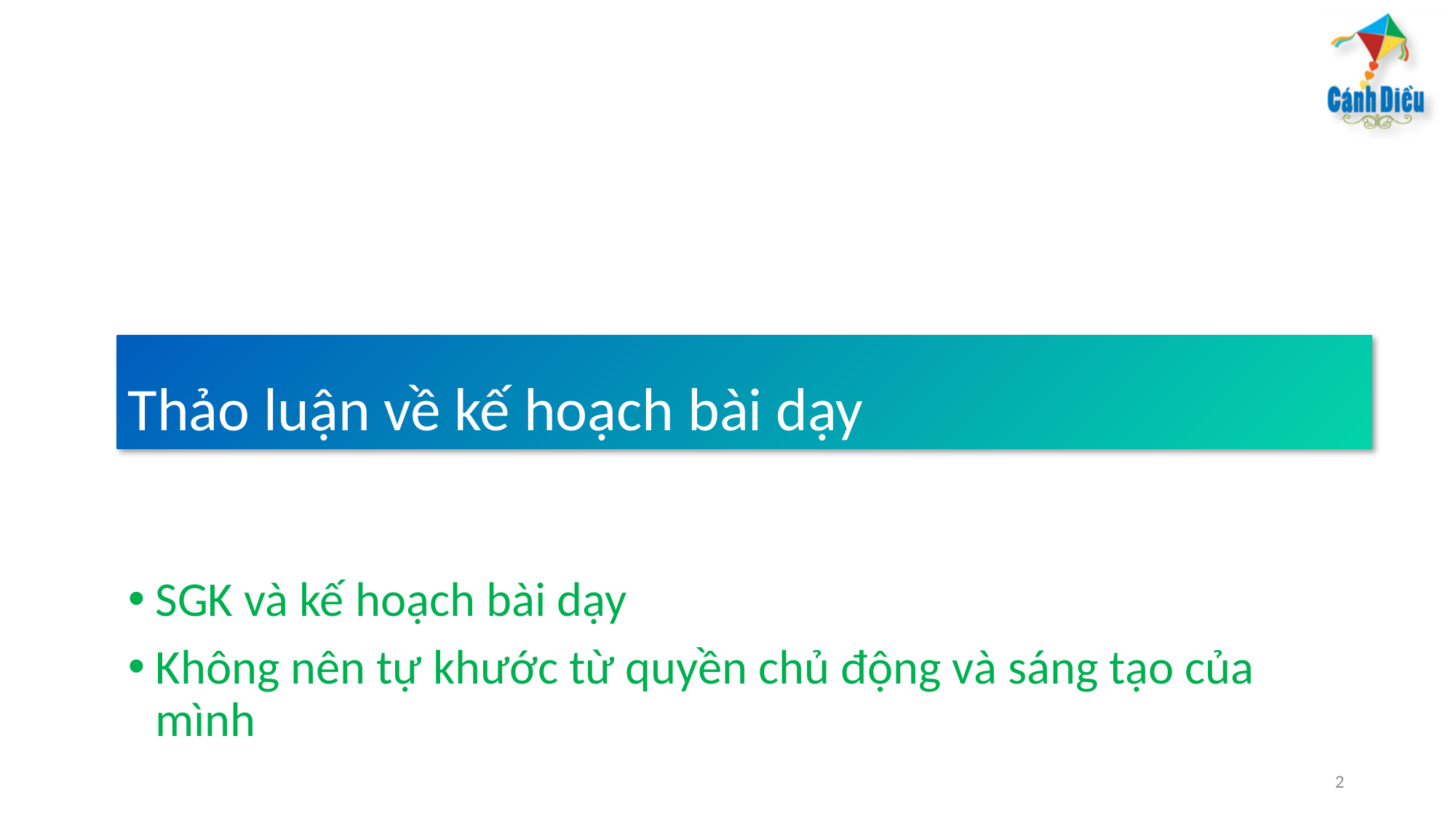

# Thảo luận về kế hoạch bài dạy
SGK và kế hoạch bài dạy
Không nên tự khước từ quyền chủ động và sáng tạo của mình
2